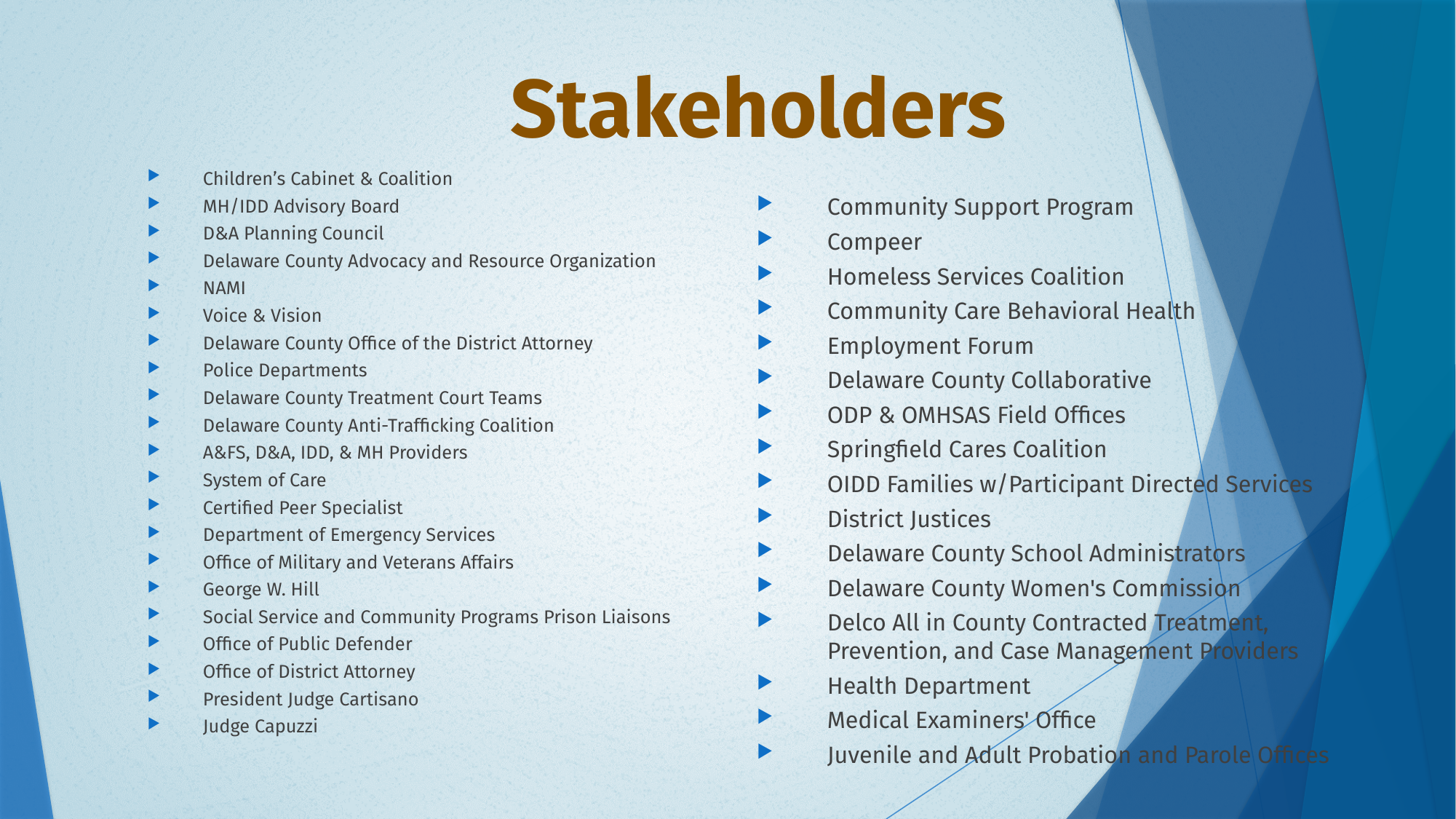

# Stakeholders
Children’s Cabinet & Coalition
MH/IDD Advisory Board
D&A Planning Council
Delaware County Advocacy and Resource Organization
NAMI
Voice & Vision
Delaware County Office of the District Attorney
Police Departments
Delaware County Treatment Court Teams
Delaware County Anti-Trafficking Coalition
A&FS, D&A, IDD, & MH Providers
System of Care
Certified Peer Specialist
Department of Emergency Services
Office of Military and Veterans Affairs
George W. Hill
Social Service and Community Programs Prison Liaisons
Office of Public Defender
Office of District Attorney
President Judge Cartisano
Judge Capuzzi

Community Support Program
Compeer
Homeless Services Coalition
Community Care Behavioral Health
Employment Forum
Delaware County Collaborative
ODP & OMHSAS Field Offices
Springfield Cares Coalition
OIDD Families w/Participant Directed Services
District Justices
Delaware County School Administrators
Delaware County Women's Commission
Delco All in County Contracted Treatment, Prevention, and Case Management Providers
Health Department
Medical Examiners' Office
Juvenile and Adult Probation and Parole Offices